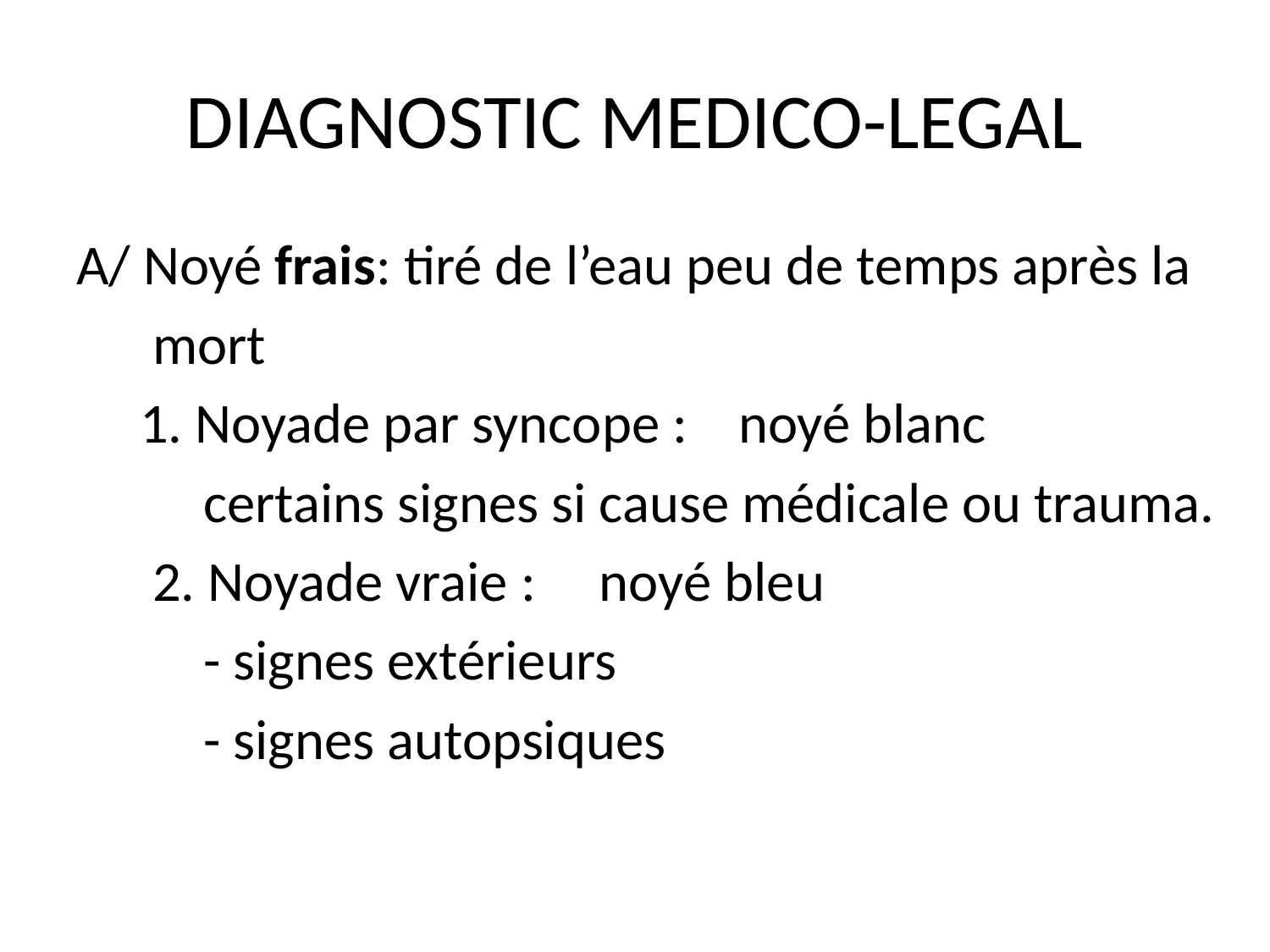

# DIAGNOSTIC MEDICO-LEGAL
A/ Noyé frais: tiré de l’eau peu de temps après la
      mort
     1. Noyade par syncope :    noyé blanc
          certains signes si cause médicale ou trauma.
      2. Noyade vraie :     noyé bleu
          - signes extérieurs
          - signes autopsiques